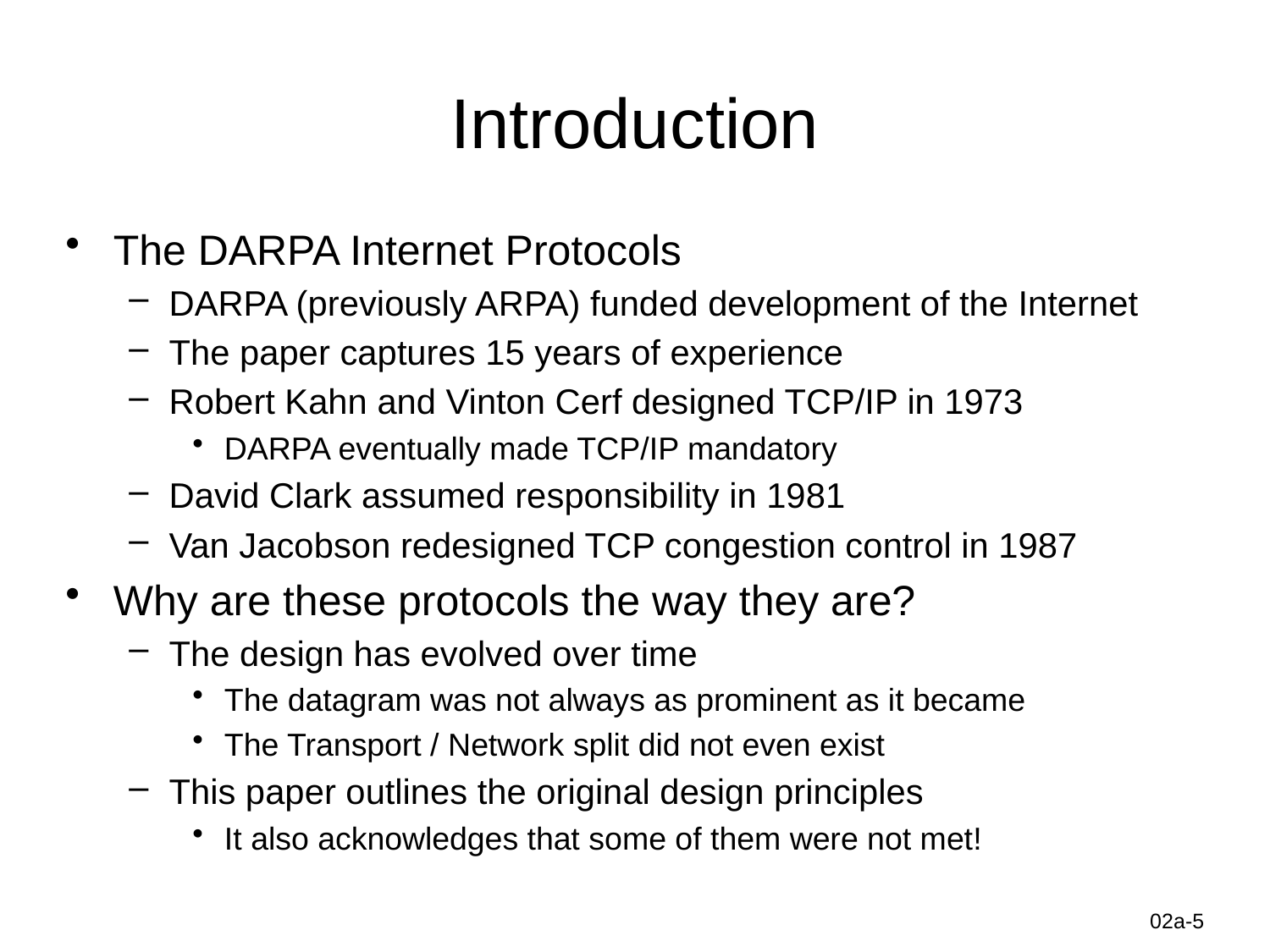

# Introduction
The DARPA Internet Protocols
DARPA (previously ARPA) funded development of the Internet
The paper captures 15 years of experience
Robert Kahn and Vinton Cerf designed TCP/IP in 1973
DARPA eventually made TCP/IP mandatory
David Clark assumed responsibility in 1981
Van Jacobson redesigned TCP congestion control in 1987
Why are these protocols the way they are?
The design has evolved over time
The datagram was not always as prominent as it became
The Transport / Network split did not even exist
This paper outlines the original design principles
It also acknowledges that some of them were not met!
Information-Centric Networks
02a-5